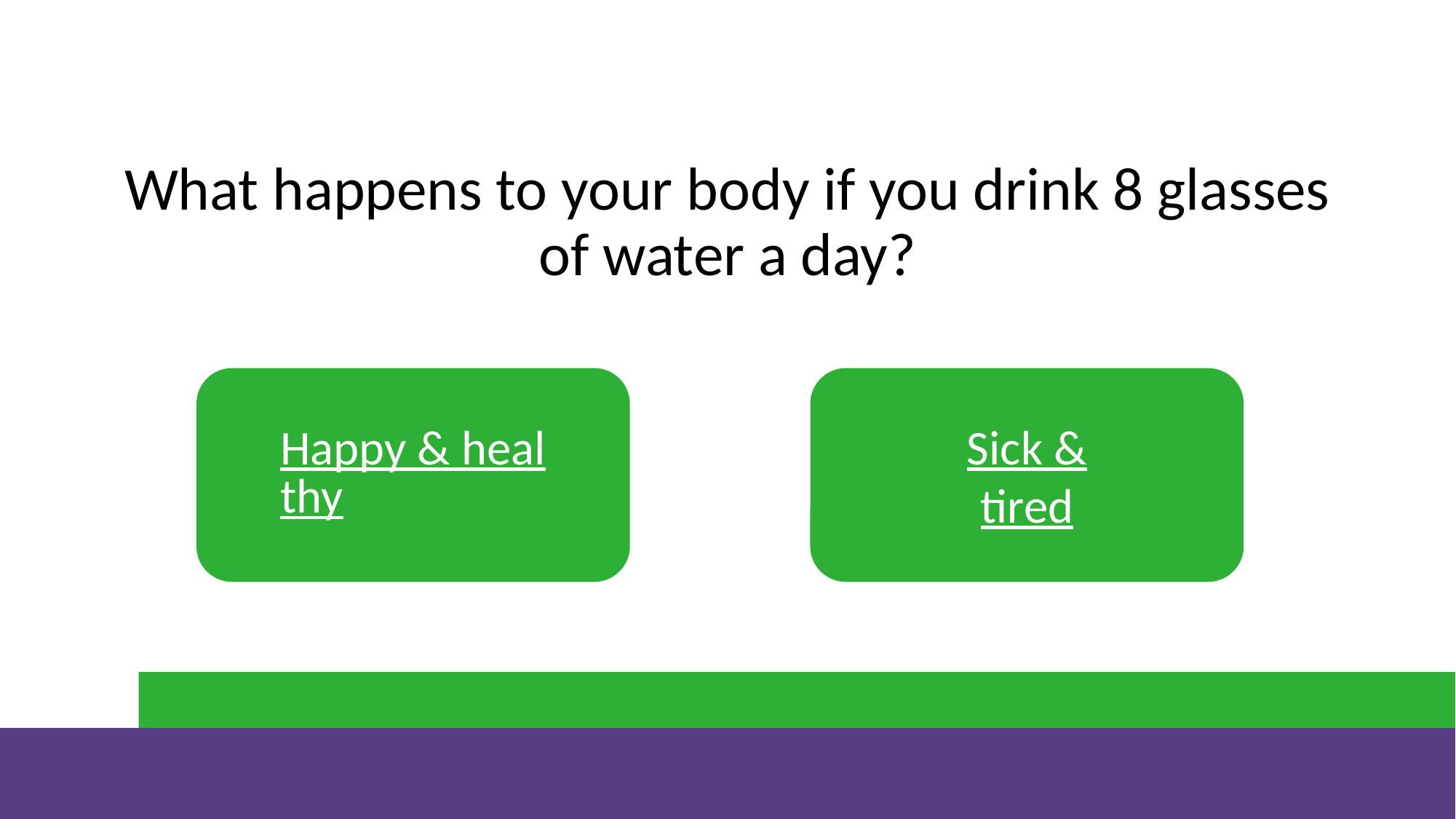

# What if Question 2
What happens to your body if you drink 8 glasses of water a day?

Happy & healthy
Sick &
tired